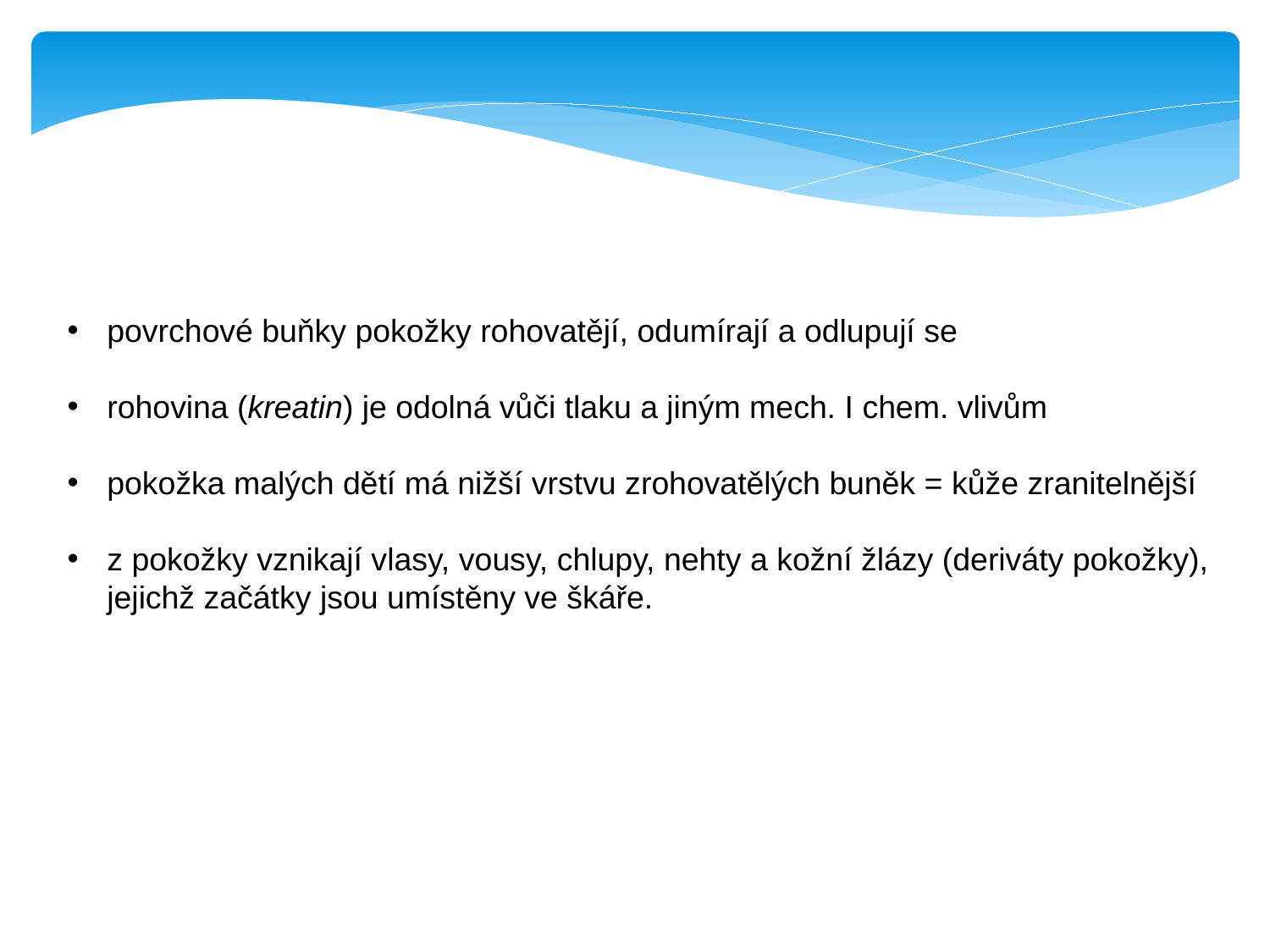

povrchové buňky pokožky rohovatějí, odumírají a odlupují se

rohovina (kreatin) je odolná vůči tlaku a jiným mech. I chem. vlivům

pokožka malých dětí má nižší vrstvu zrohovatělých buněk = kůže zranitelnější

z pokožky vznikají vlasy, vousy, chlupy, nehty a kožní žlázy (deriváty pokožky), jejichž začátky jsou umístěny ve škáře.